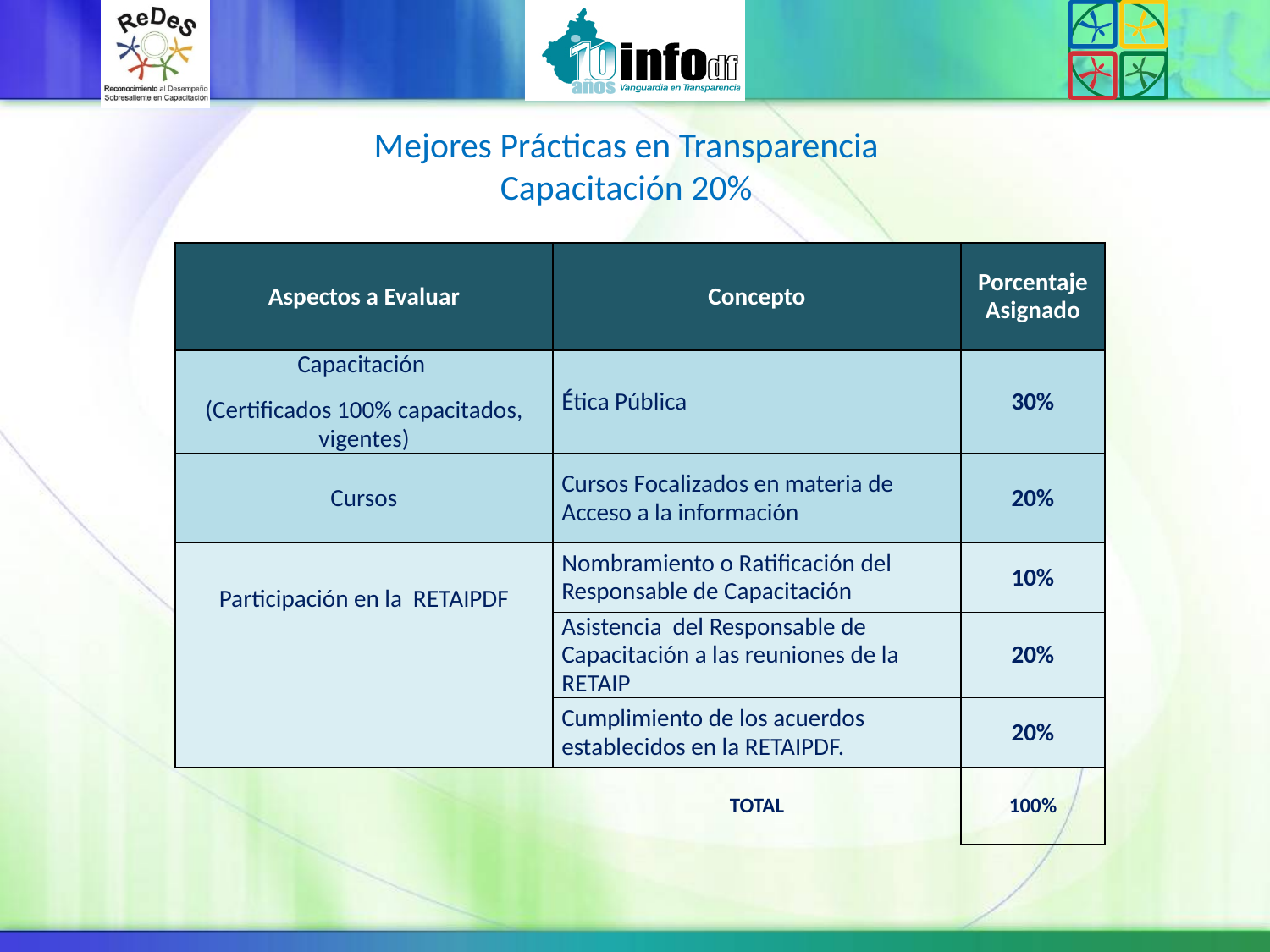

Mejores Prácticas en Transparencia
Capacitación 20%
| Aspectos a Evaluar | Concepto | Porcentaje Asignado |
| --- | --- | --- |
| Capacitación (Certificados 100% capacitados, vigentes) | Ética Pública | 30% |
| Cursos | Cursos Focalizados en materia de Acceso a la información | 20% |
| Participación en la RETAIPDF | Nombramiento o Ratificación del Responsable de Capacitación | 10% |
|  | Asistencia del Responsable de Capacitación a las reuniones de la RETAIP | 20% |
|  | Cumplimiento de los acuerdos establecidos en la RETAIPDF. | 20% |
|  | TOTAL | 100% |